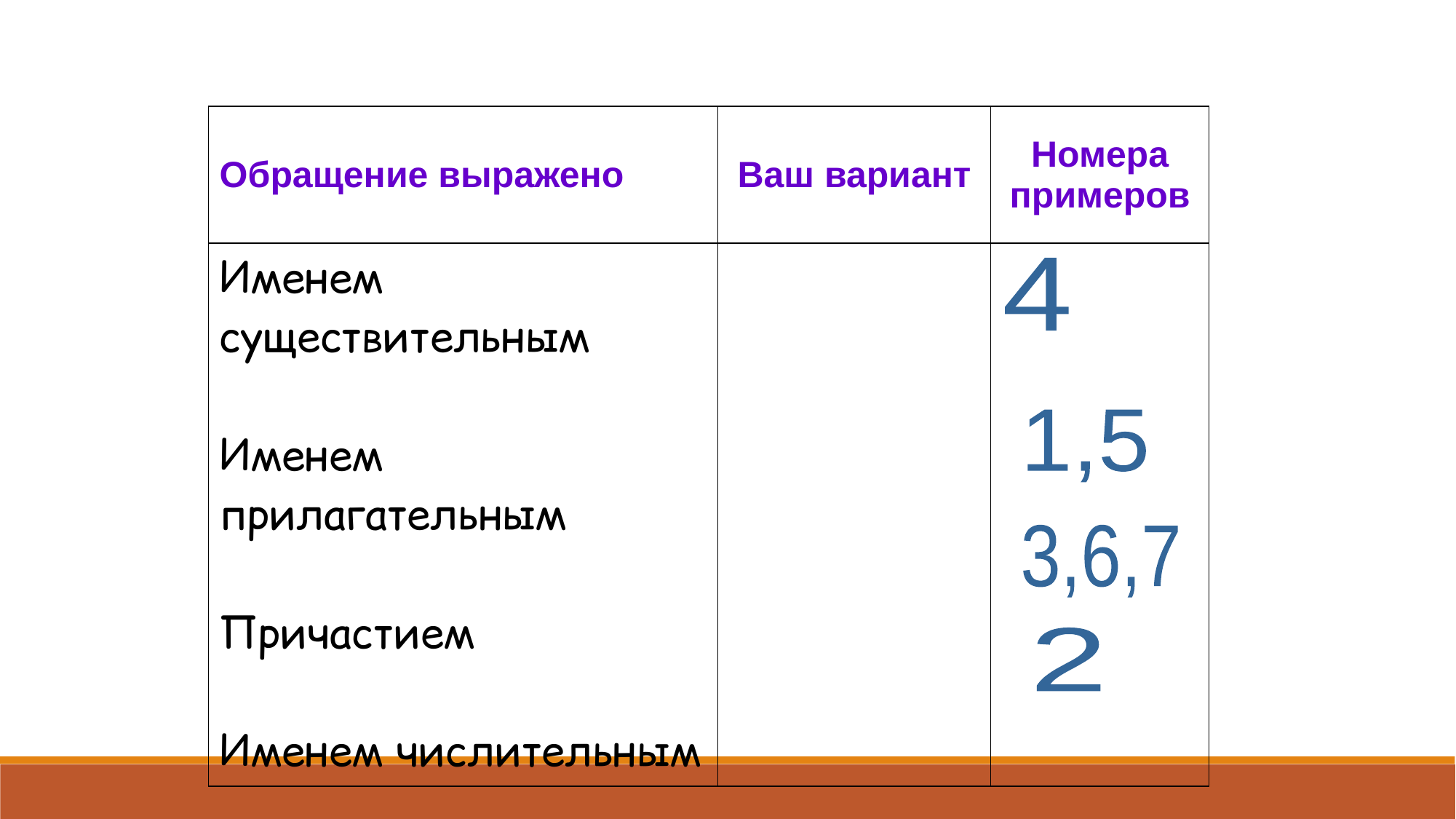

| Обращение выражено | Ваш вариант | Номера примеров |
| --- | --- | --- |
| Именем существительным Именем прилагательным Причастием Именем числительным |  |  |
4
1,5
3,6,7
2